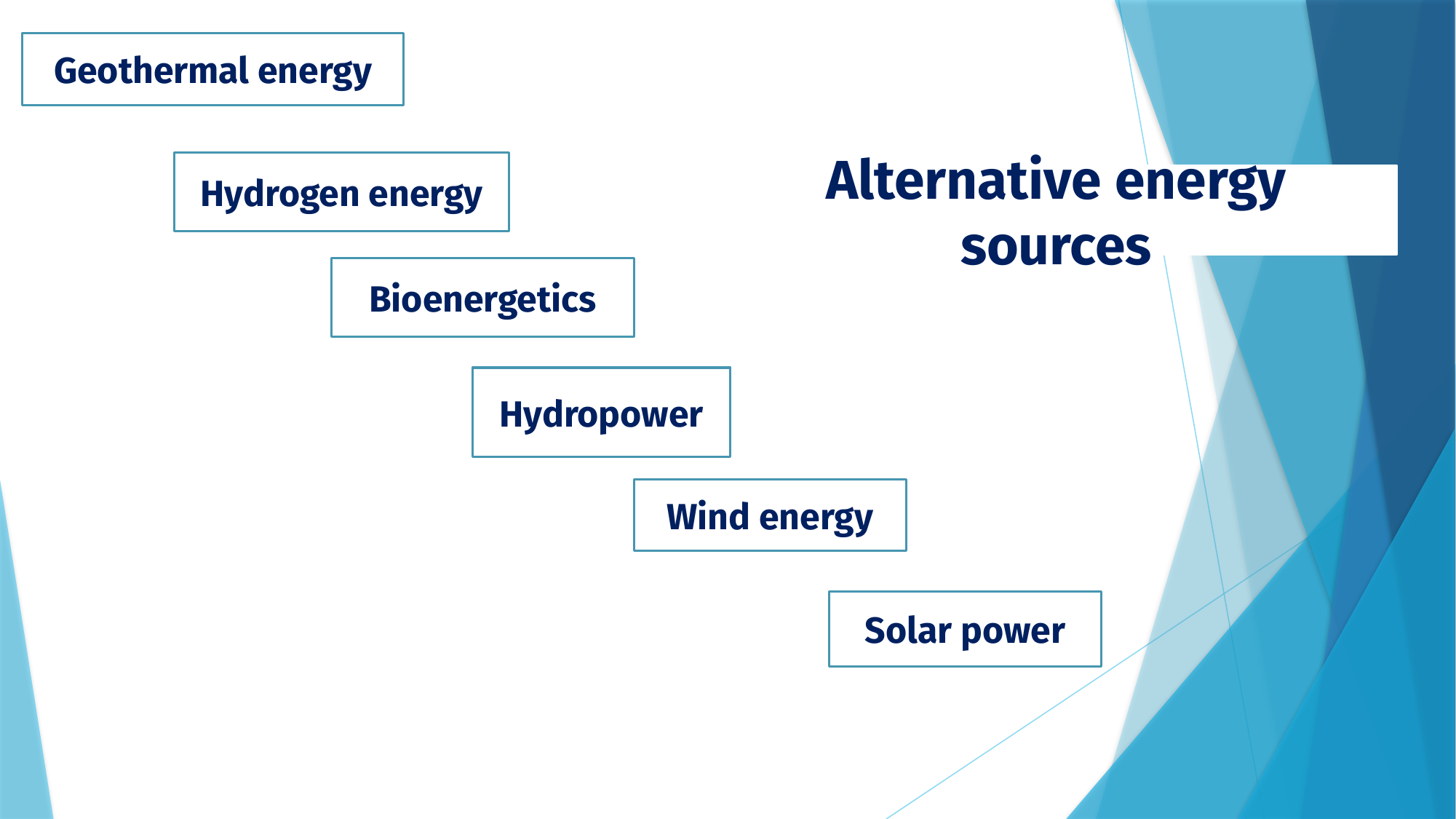

Geothermal energy
Hydrogen energy
Alternative energy sources
Bioenergetics
Hydropower
Wind energy
Solar power